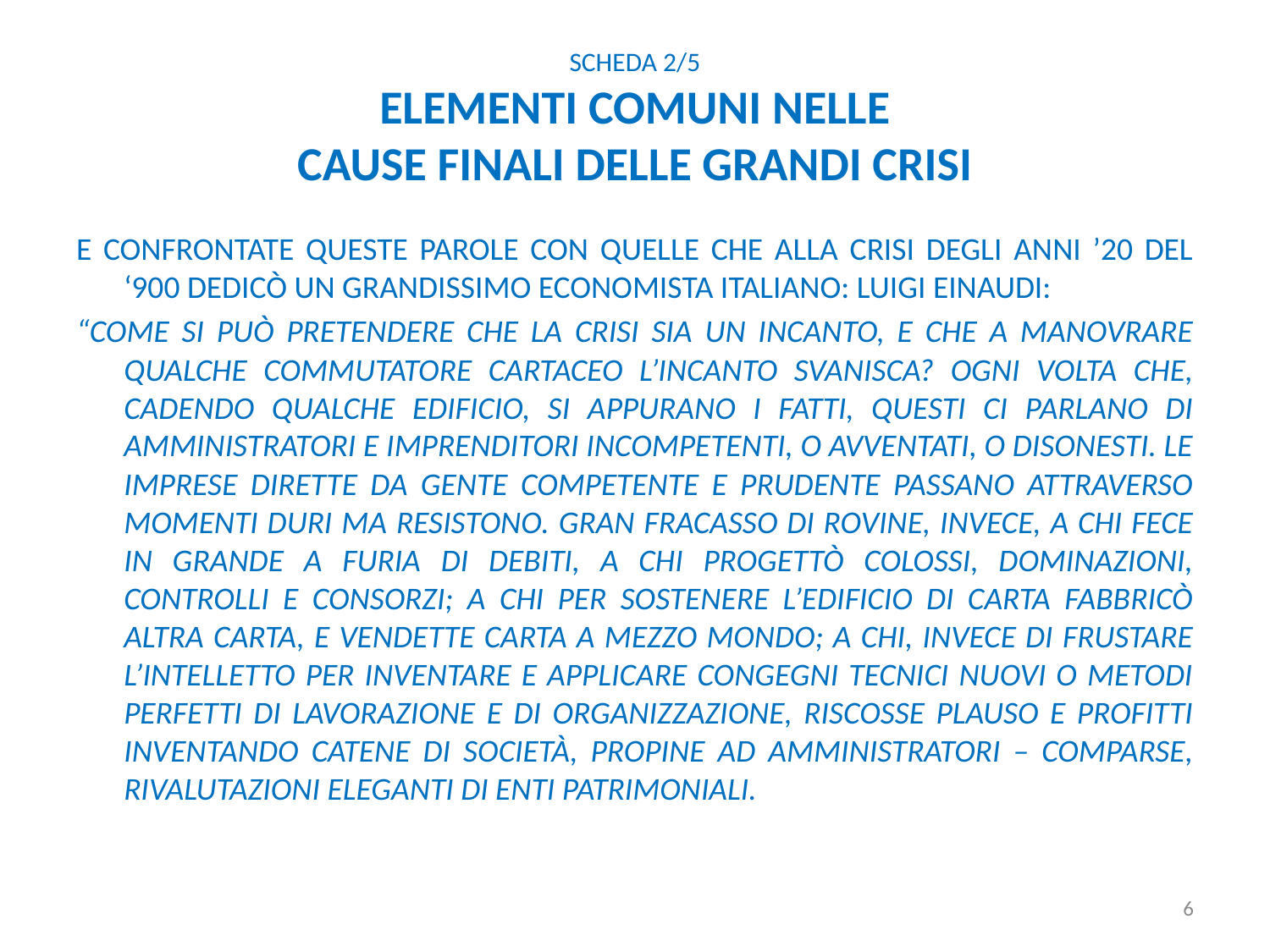

# Scheda 2/5 ELEMENTI COMUNI NELLE CAUSE FINALI DELLE GRANDI CRISI
E confrontate queste parole con quelle che alla crisi degli anni ’20 del ‘900 dedicò un grandissimo economista italiano: Luigi Einaudi:
“Come si può pretendere che la crisi sia un incanto, e che a manovrare qualche commutatore cartaceo l’incanto svanisca? Ogni volta che, cadendo qualche edificio, si appurano i fatti, questi ci parlano di amministratori e imprenditori incompetenti, o avventati, o disonesti. Le imprese dirette da gente competente e prudente passano attraverso momenti duri ma resistono. Gran fracasso di rovine, invece, a chi fece in grande a furia di debiti, a chi progettò colossi, dominazioni, controlli e consorzi; a chi per sostenere l’edificio di carta fabbricò altra carta, e vendette carta a mezzo mondo; a chi, invece di frustare l’intelletto per inventare e applicare congegni tecnici nuovi o metodi perfetti di lavorazione e di organizzazione, riscosse plauso e profitti inventando catene di società, propine ad amministratori – comparse, rivalutazioni eleganti di enti patrimoniali.
6